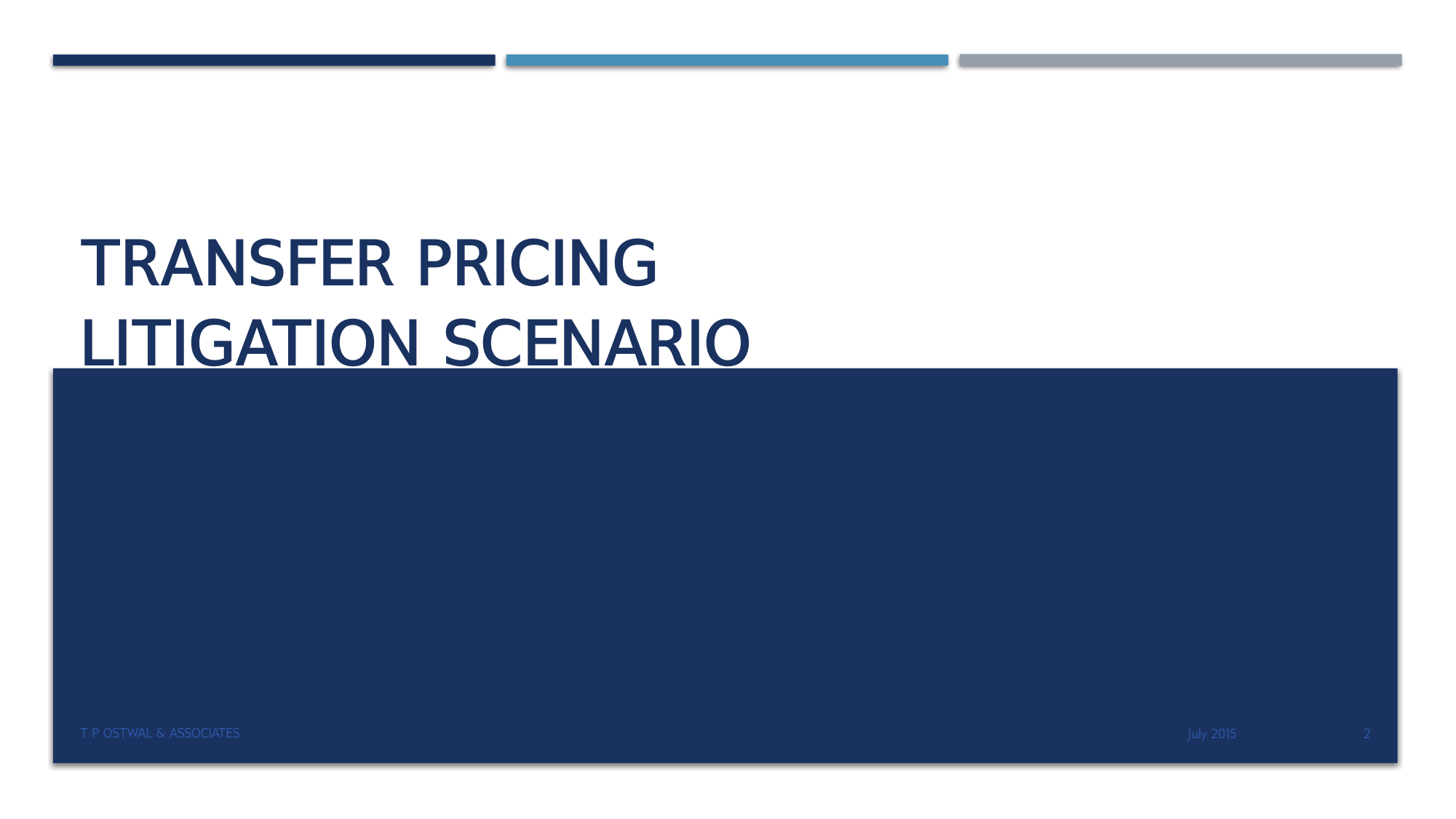

# Transfer Pricing Litigation Scenario
T P Ostwal & Associates
July 2015
2